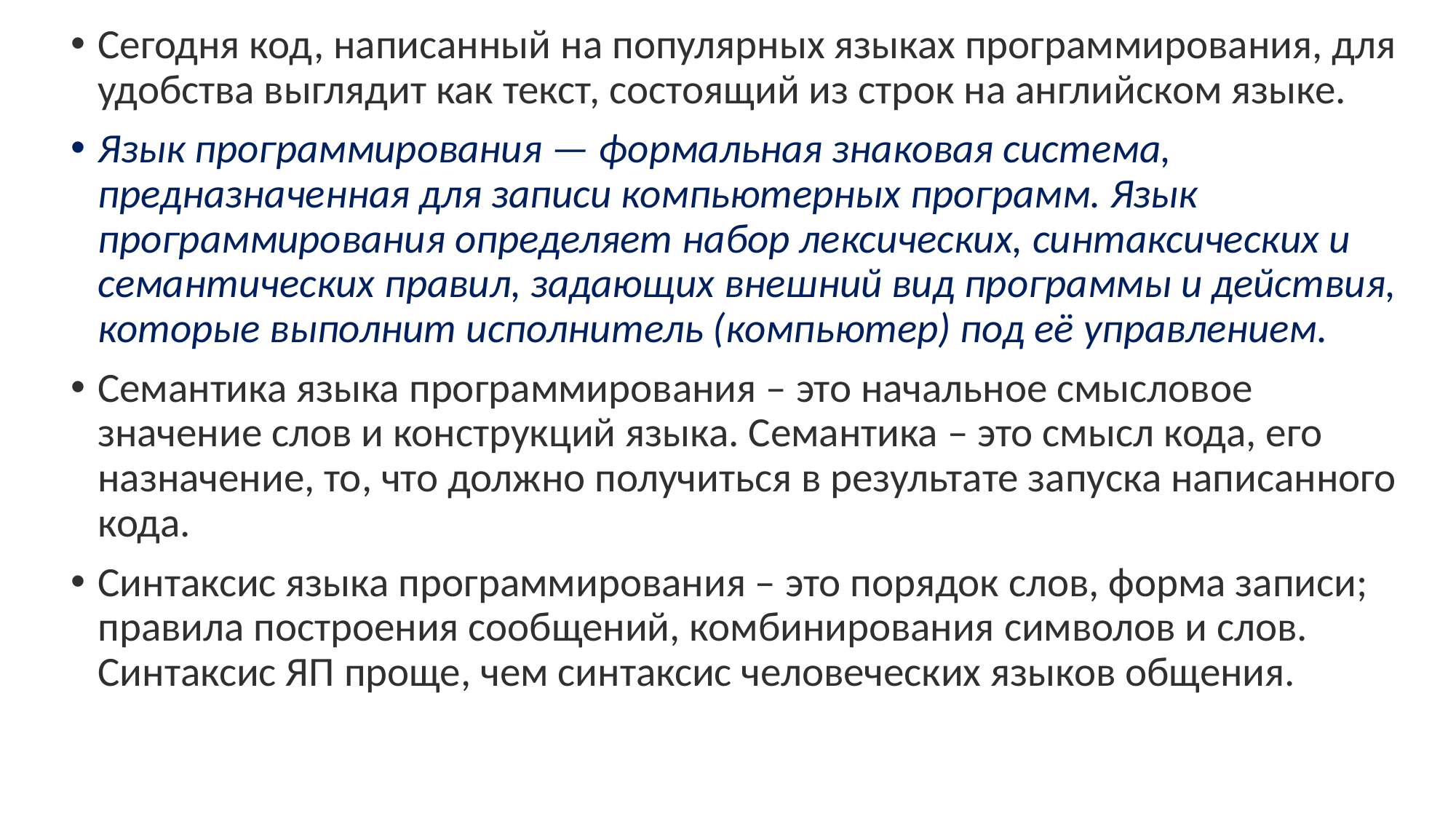

Сегодня код, написанный на популярных языках программирования, для удобства выглядит как текст, состоящий из строк на английском языке.
Язык программирования — формальная знаковая система, предназначенная для записи компьютерных программ. Язык программирования определяет набор лексических, синтаксических и семантических правил, задающих внешний вид программы и действия, которые выполнит исполнитель (компьютер) под её управлением.
Семантика языка программирования – это начальное смысловое значение слов и конструкций языка. Семантика – это смысл кода, его назначение, то, что должно получиться в результате запуска написанного кода.
Синтаксис языка программирования – это порядок слов, форма записи; правила построения сообщений, комбинирования символов и слов. Синтаксис ЯП проще, чем синтаксис человеческих языков общения.